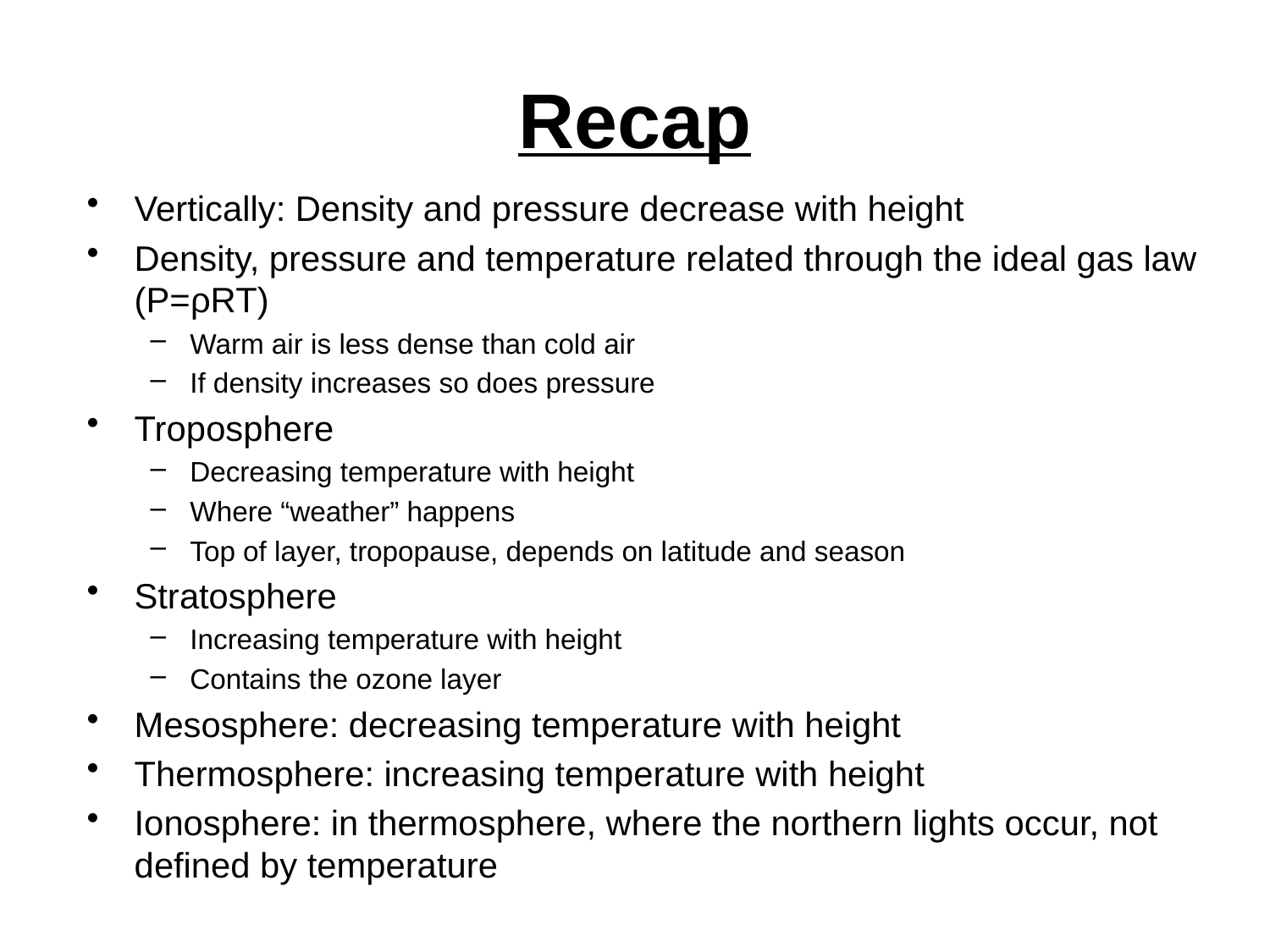

# Recap
Vertically: Density and pressure decrease with height
Density, pressure and temperature related through the ideal gas law (P=ρRT)
Warm air is less dense than cold air
If density increases so does pressure
Troposphere
Decreasing temperature with height
Where “weather” happens
Top of layer, tropopause, depends on latitude and season
Stratosphere
Increasing temperature with height
Contains the ozone layer
Mesosphere: decreasing temperature with height
Thermosphere: increasing temperature with height
Ionosphere: in thermosphere, where the northern lights occur, not defined by temperature